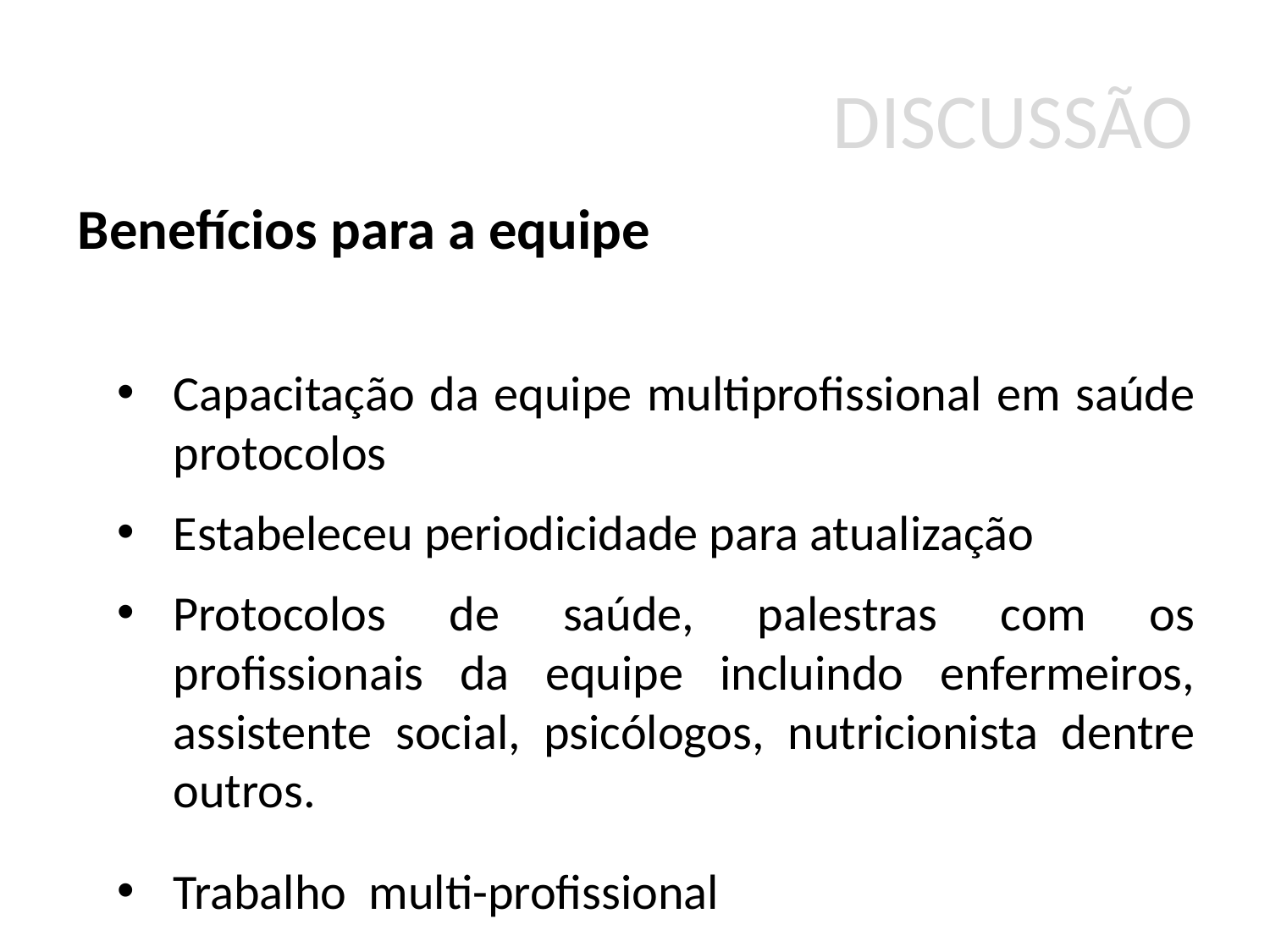

# DISCUSSÃO
Benefícios para a equipe

Capacitação da equipe multiprofissional em saúde protocolos
Estabeleceu periodicidade para atualização
Protocolos de saúde, palestras com os profissionais da equipe incluindo enfermeiros, assistente social, psicólogos, nutricionista dentre outros.
Trabalho  multi-profissional